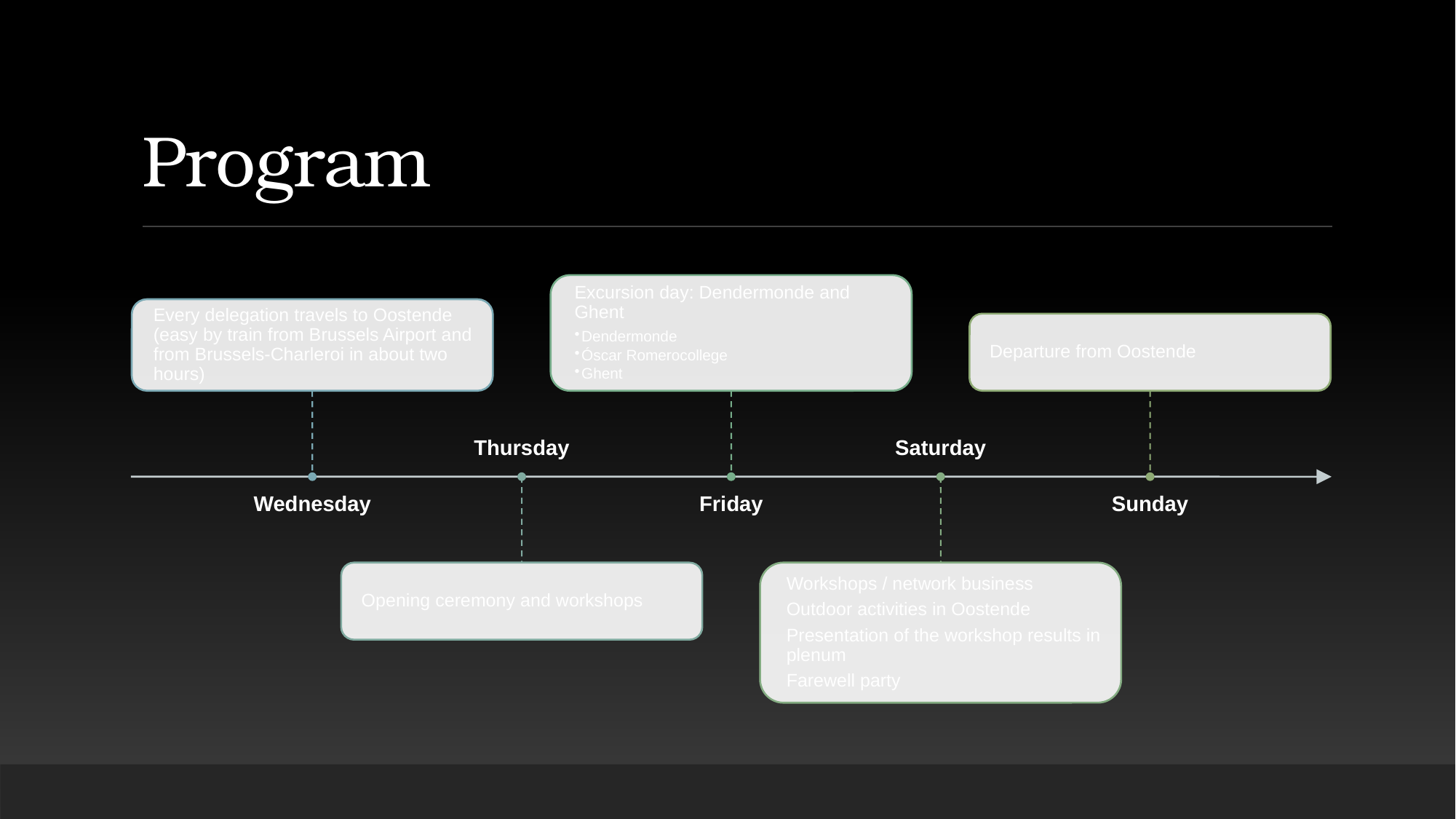

# Program
Wednesday
Every delegation travels to Oostende (easy by train from Brussels Airport and from Brussels-Charleroi in about two hours)
Thursday
Opening ceremony and workshops
Friday
Excursion day: Dendermonde and Ghent
Dendermonde
Óscar Romerocollege
Ghent
Saturday
Workshops / network business
Outdoor activities in Oostende
Presentation of the workshop results in plenum
Farewell party
Sunday
Departure from Oostende